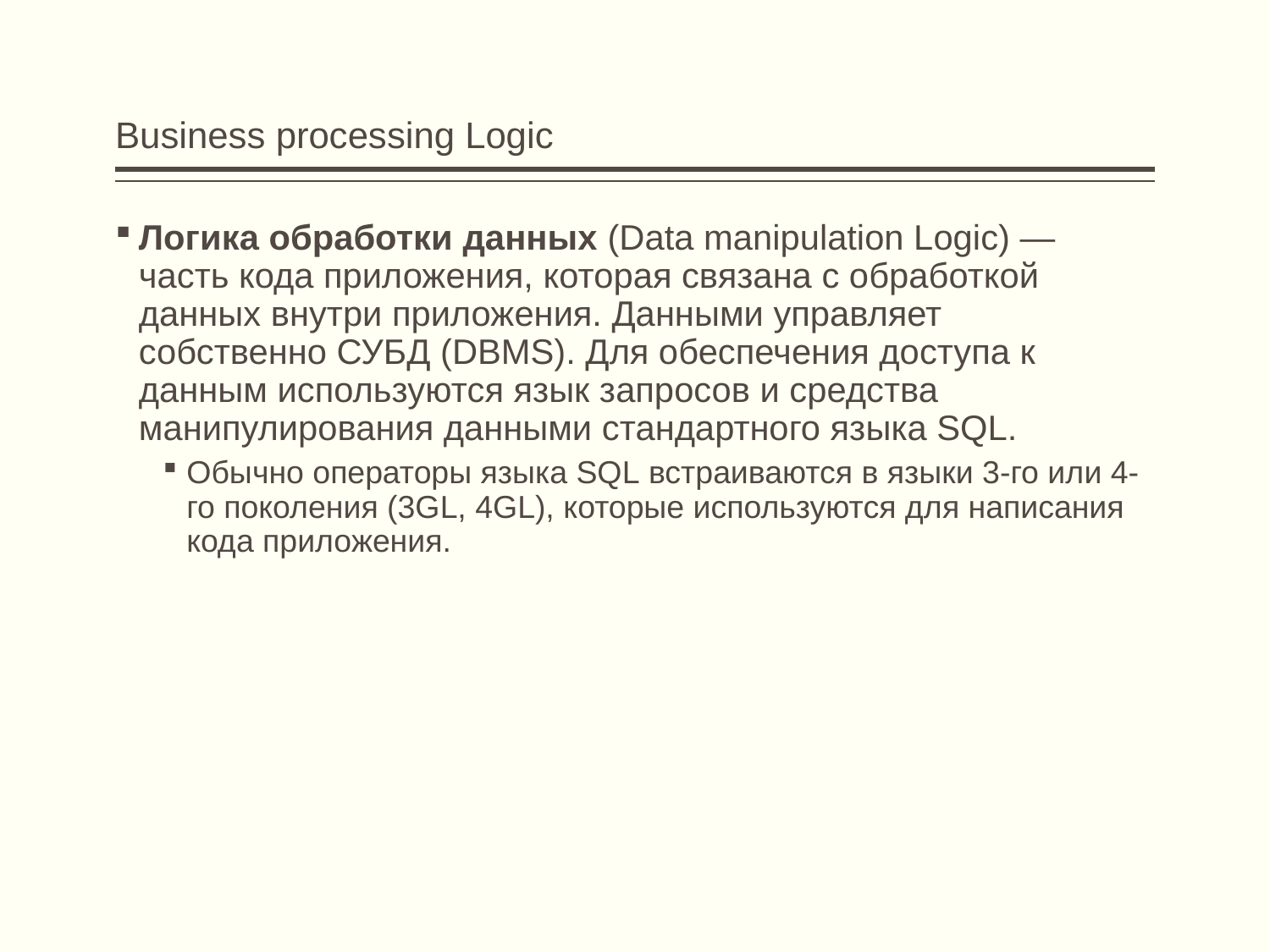

# Business processing Logic
Логика обработки данных (Data manipulation Logic) — часть кода приложения, которая связана с обработкой данных внутри приложения. Данными управляет собственно СУБД (DBMS). Для обеспечения доступа к данным используются язык запросов и средства манипулирования данными стандартного языка SQL.
Обычно операторы языка SQL встраиваются в языки 3-го или 4-го поколения (3GL, 4GL), которые используются для написания кода приложения.